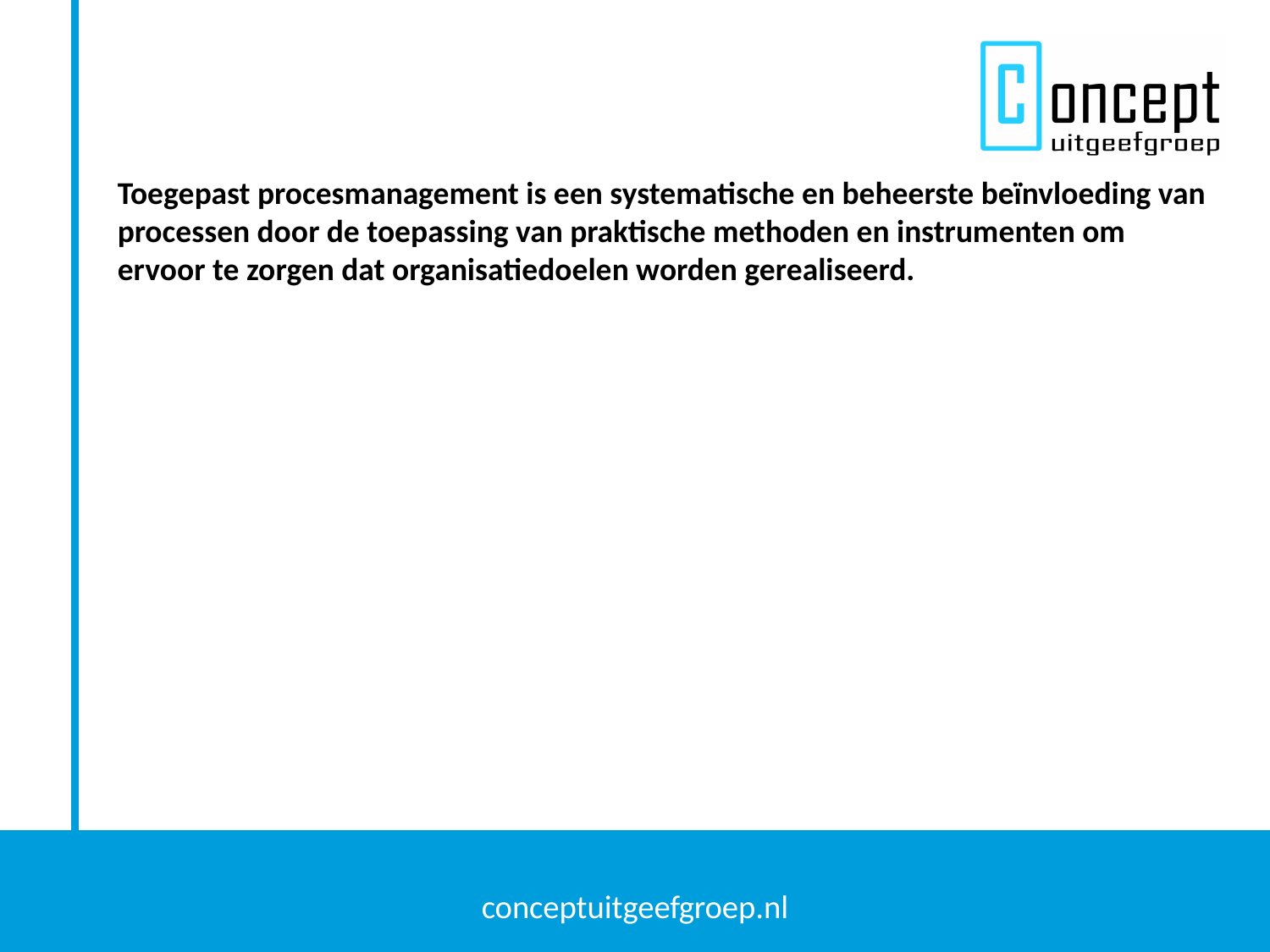

Toegepast procesmanagement is een systematische en beheerste beïnvloeding van processen door de toepassing van praktische methoden en instrumenten om ervoor te zorgen dat organisatiedoelen worden gerealiseerd.